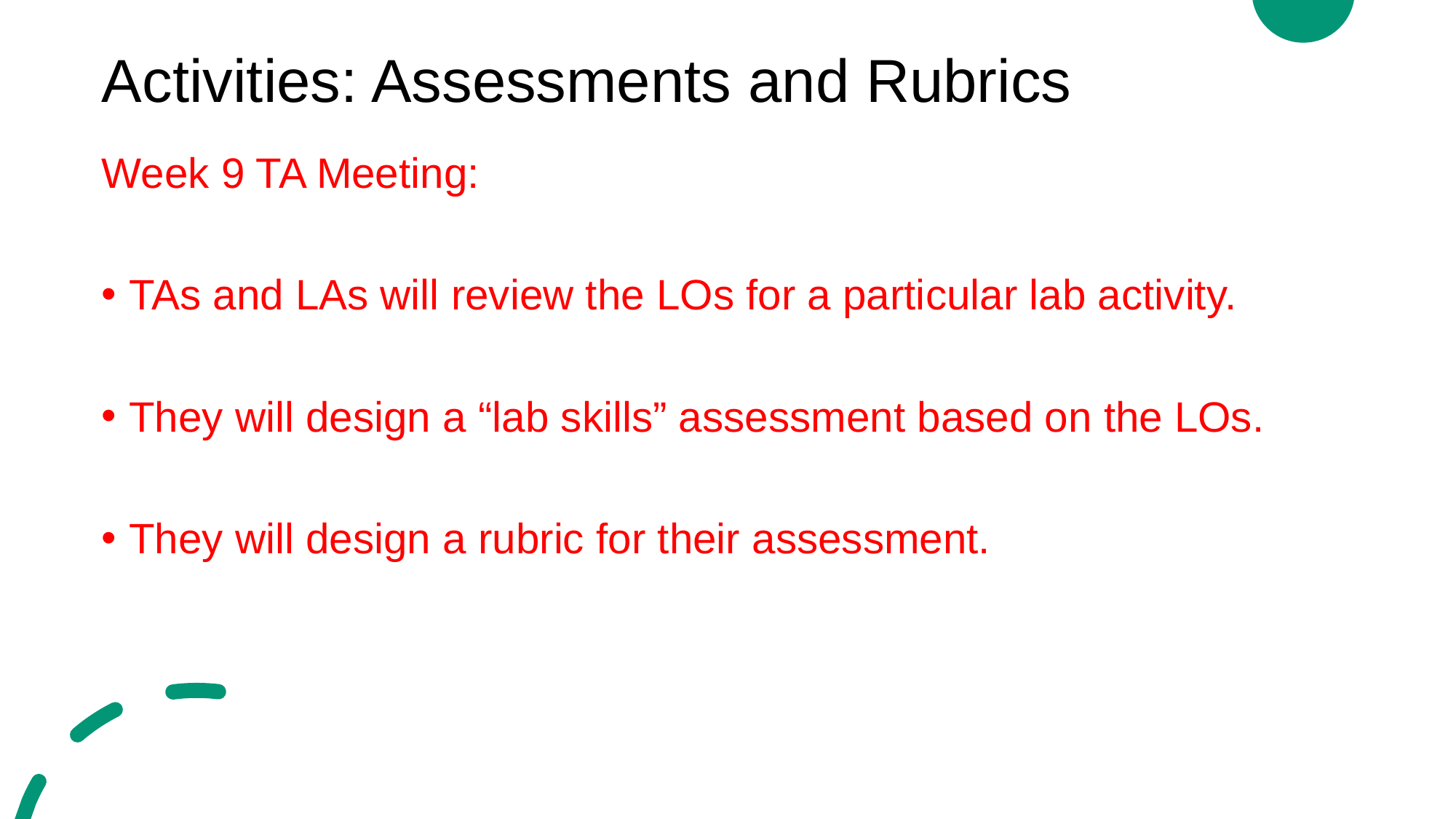

# Activities: Assessments and Rubrics
Week 9 TA Meeting:

TAs and LAs will review the LOs for a particular lab activity.

They will design a “lab skills” assessment based on the LOs.

They will design a rubric for their assessment.